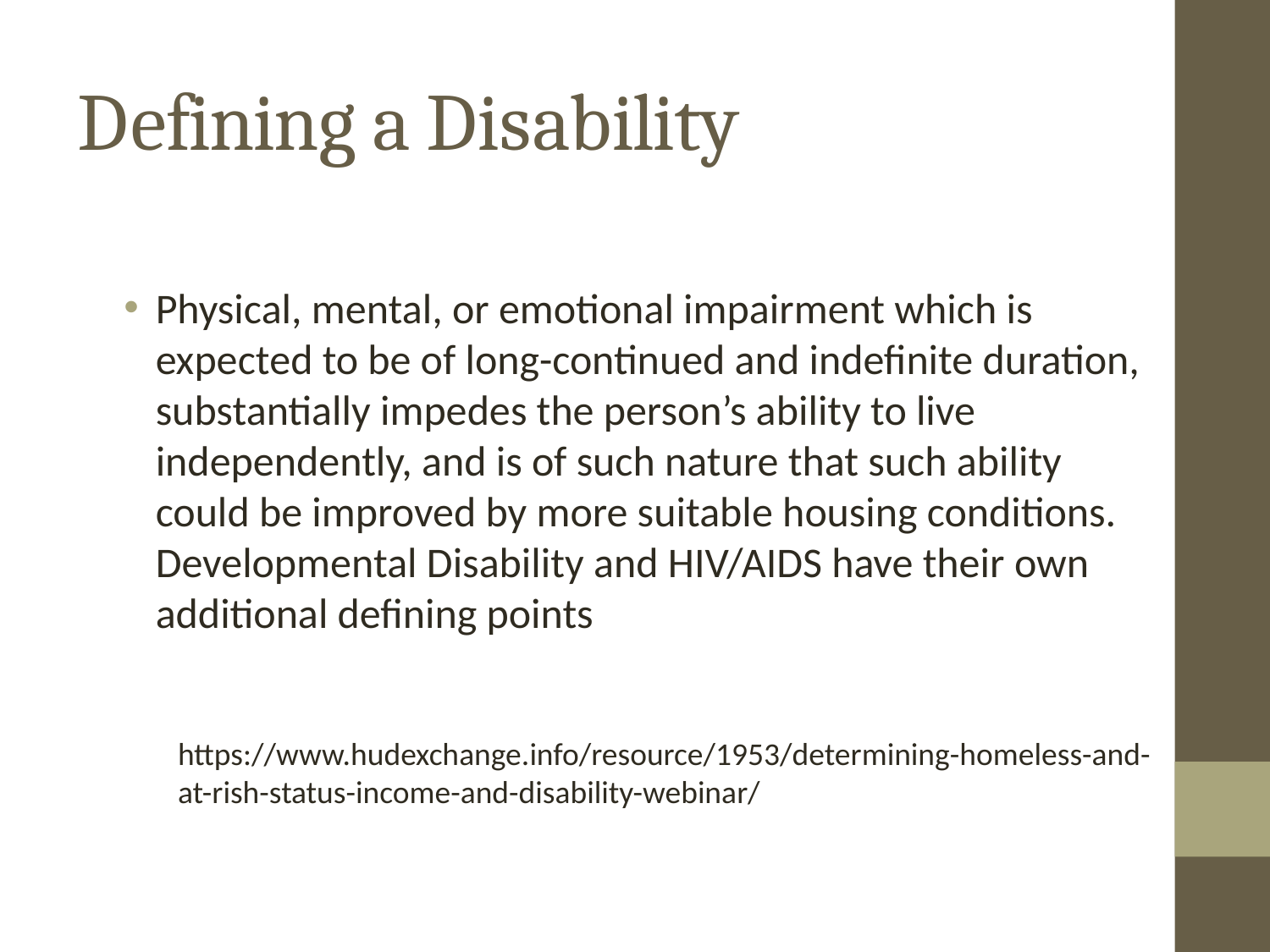

# Defining a Disability
Physical, mental, or emotional impairment which is expected to be of long-continued and indefinite duration, substantially impedes the person’s ability to live independently, and is of such nature that such ability could be improved by more suitable housing conditions. Developmental Disability and HIV/AIDS have their own additional defining points
https://www.hudexchange.info/resource/1953/determining-homeless-and-at-rish-status-income-and-disability-webinar/